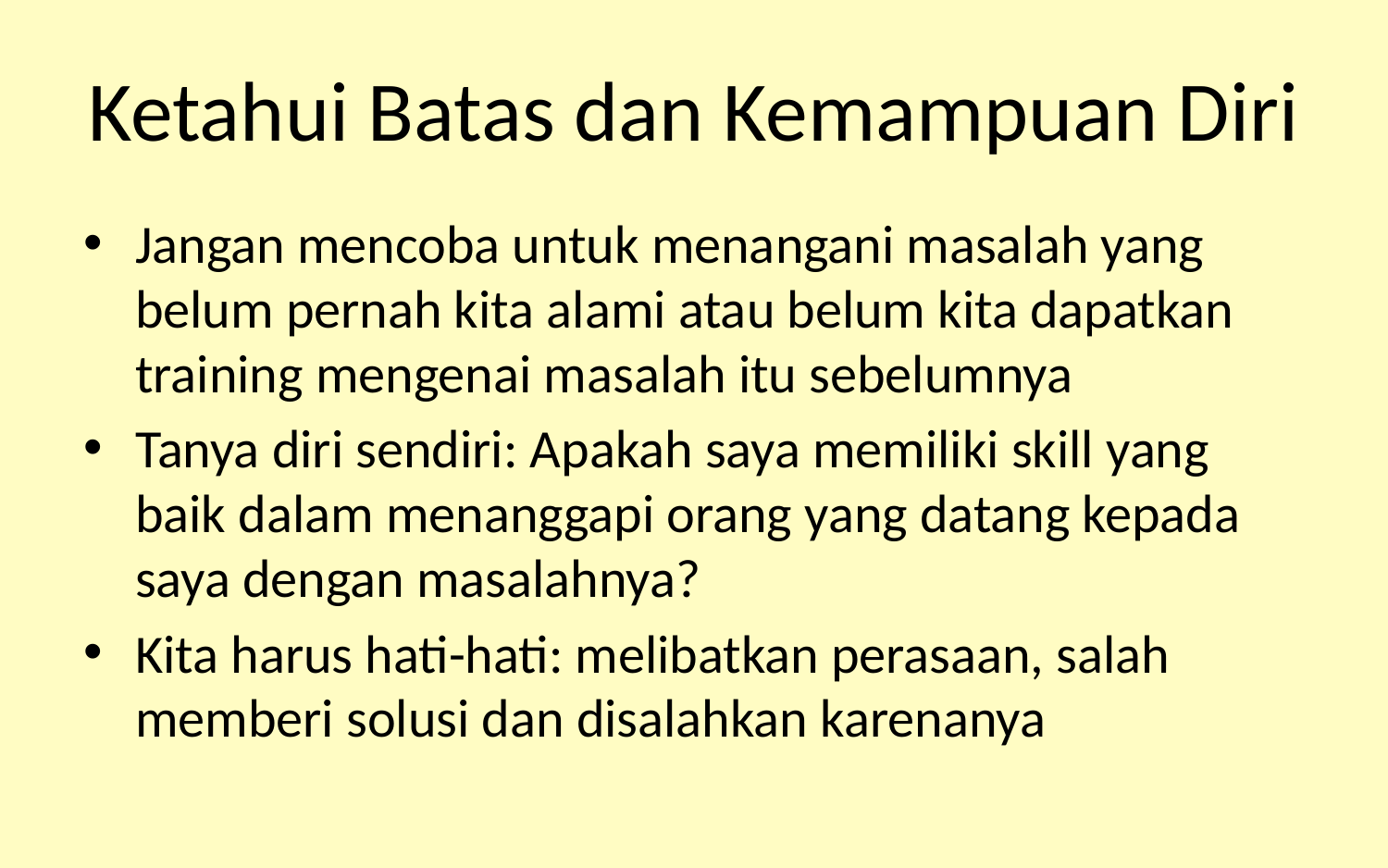

# Ketahui Batas dan Kemampuan Diri
Jangan mencoba untuk menangani masalah yang belum pernah kita alami atau belum kita dapatkan training mengenai masalah itu sebelumnya
Tanya diri sendiri: Apakah saya memiliki skill yang baik dalam menanggapi orang yang datang kepada saya dengan masalahnya?
Kita harus hati-hati: melibatkan perasaan, salah memberi solusi dan disalahkan karenanya